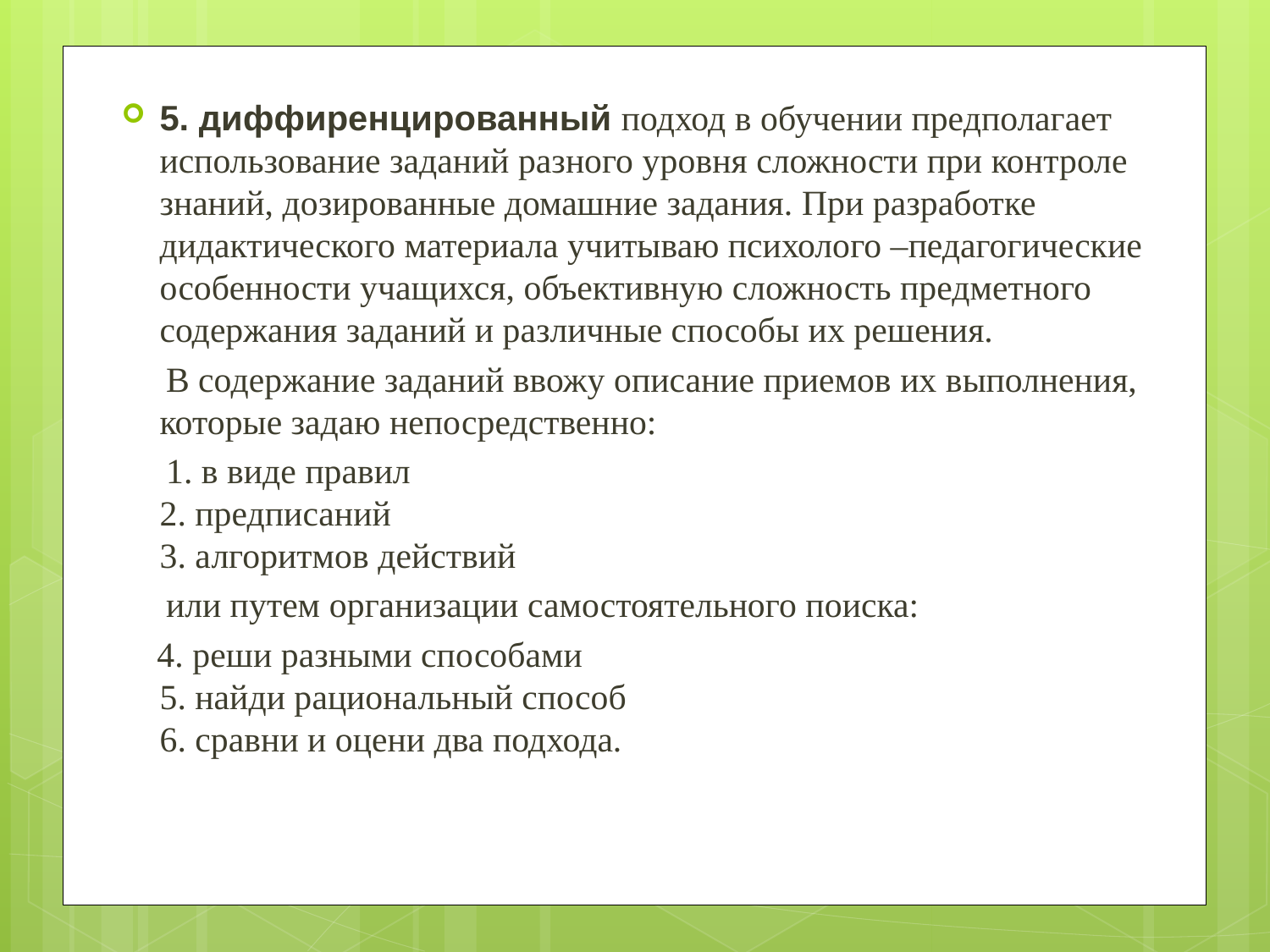

5. диффиренцированный подход в обучении предполагает использование заданий разного уровня сложности при контроле знаний, дозированные домашние задания. При разработке дидактического материала учитываю психолого –педагогические особенности учащихся, объективную сложность предметного содержания заданий и различные способы их решения.
     В содержание заданий ввожу описание приемов их выполнения, которые задаю непосредственно:
     1. в виде правил
2. предписаний
3. алгоритмов действий
     или путем организации самостоятельного поиска:
    4. реши разными способами
5. найди рациональный способ
6. сравни и оцени два подхода.